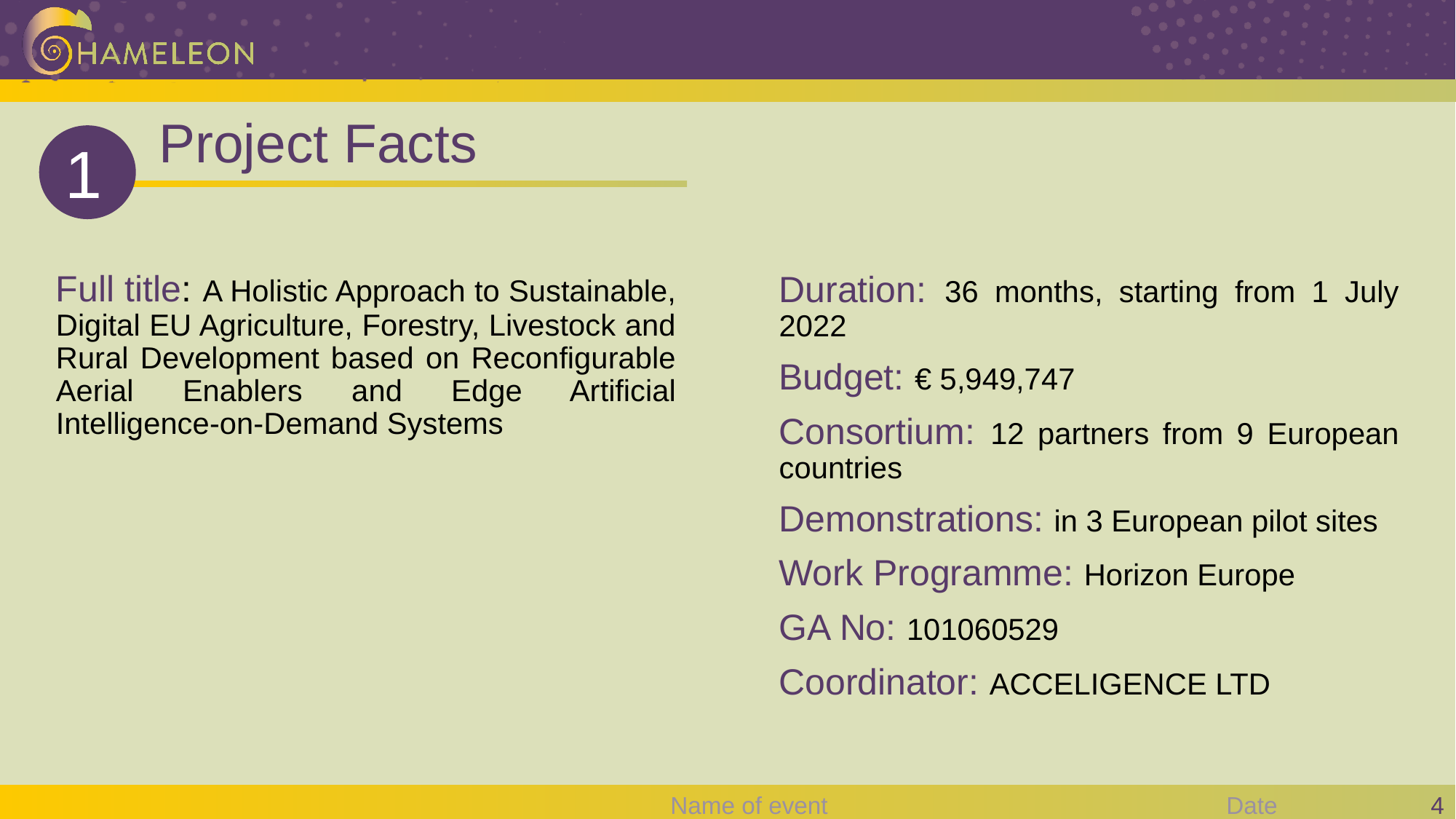

Project Facts
1
Full title: A Holistic Approach to Sustainable, Digital EU Agriculture, Forestry, Livestock and Rural Development based on Reconfigurable Aerial Enablers and Edge Artificial Intelligence-on-Demand Systems
Duration: 36 months, starting from 1 July 2022
Budget: € 5,949,747
Consortium: 12 partners from 9 European countries
Demonstrations: in 3 European pilot sites
Work Programme: Horizon Europe
GA No: 101060529
Coordinator: ACCELIGENCE LTD
Name of event
Date